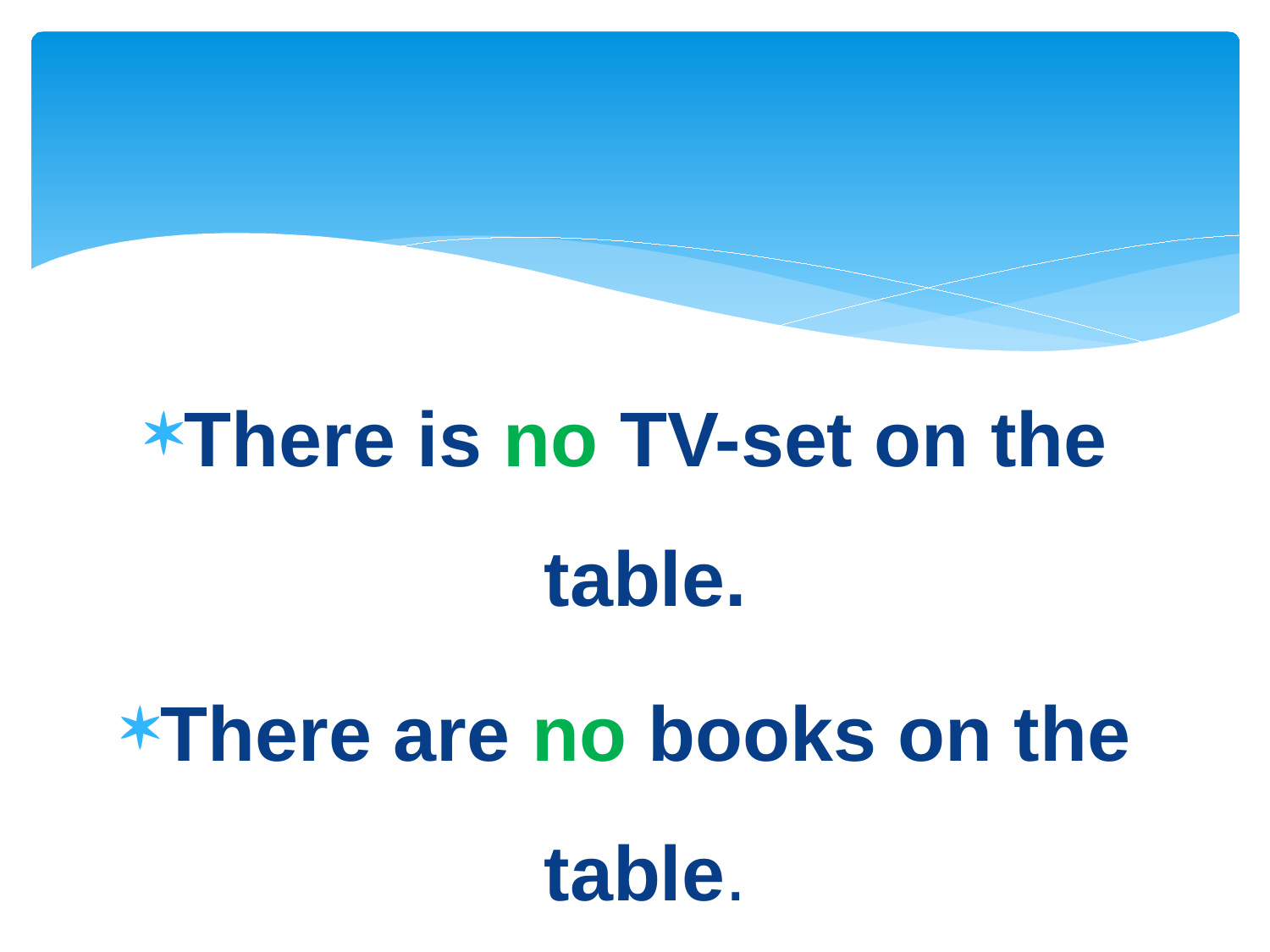

#
There is no TV-set on the table.
There are no books on the table.